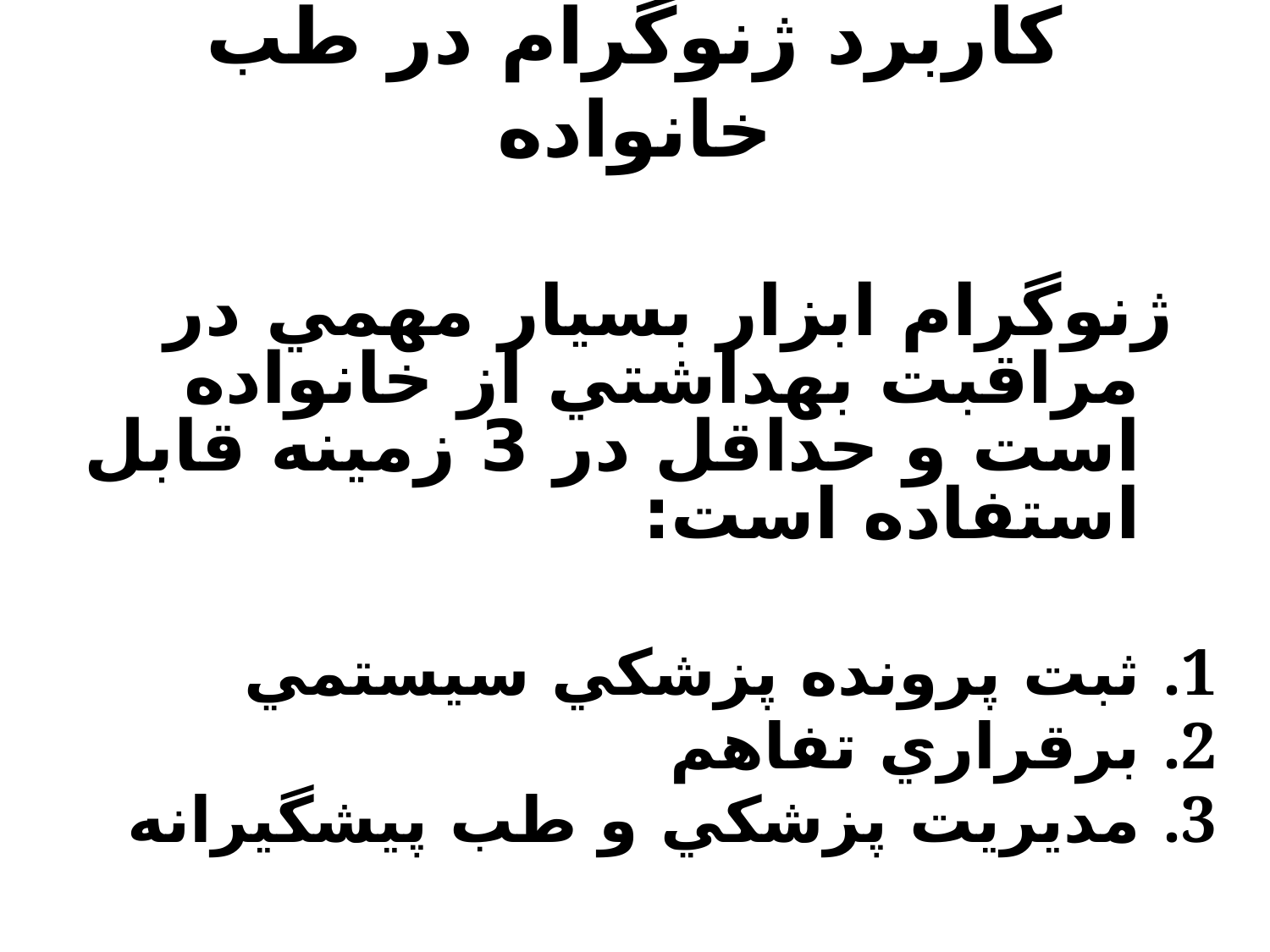

# كاربرد ژنوگرام در طب خانواده
    ژنوگرام ابزار بسيار مهمي در مراقبت بهداشتي از خانواده است و حداقل در 3 زمينه قابل استفاده است:

ثبت پرونده پزشكي سيستمي
برقراري تفاهم
مديريت پزشكي و طب پيشگيرانه